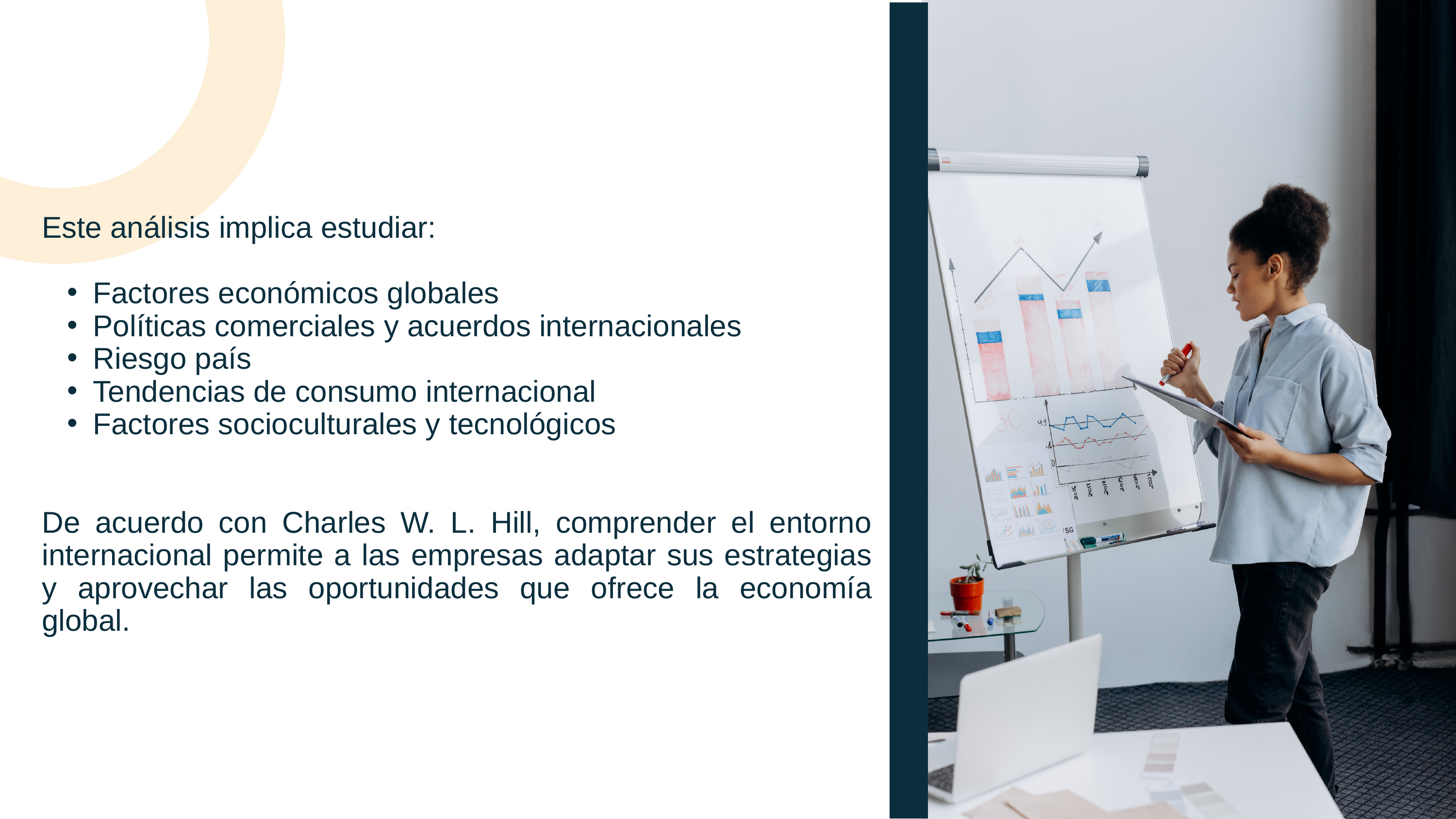

Este análisis implica estudiar:

Factores económicos globales
Políticas comerciales y acuerdos internacionales
Riesgo país
Tendencias de consumo internacional
Factores socioculturales y tecnológicos

De acuerdo con Charles W. L. Hill, comprender el entorno internacional permite a las empresas adaptar sus estrategias y aprovechar las oportunidades que ofrece la economía global.